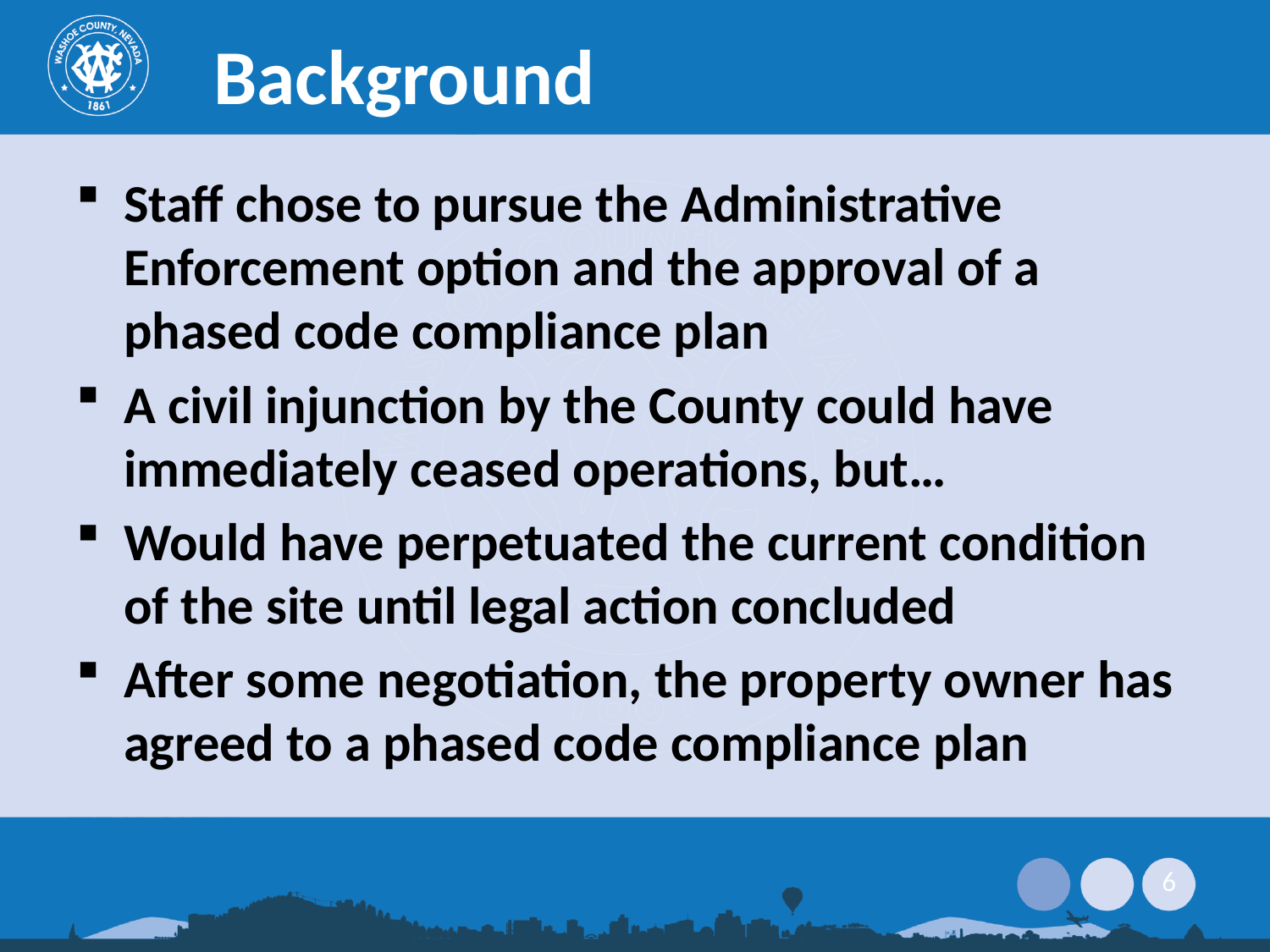

Background
Staff chose to pursue the Administrative Enforcement option and the approval of a phased code compliance plan
A civil injunction by the County could have immediately ceased operations, but…
Would have perpetuated the current condition of the site until legal action concluded
After some negotiation, the property owner has agreed to a phased code compliance plan